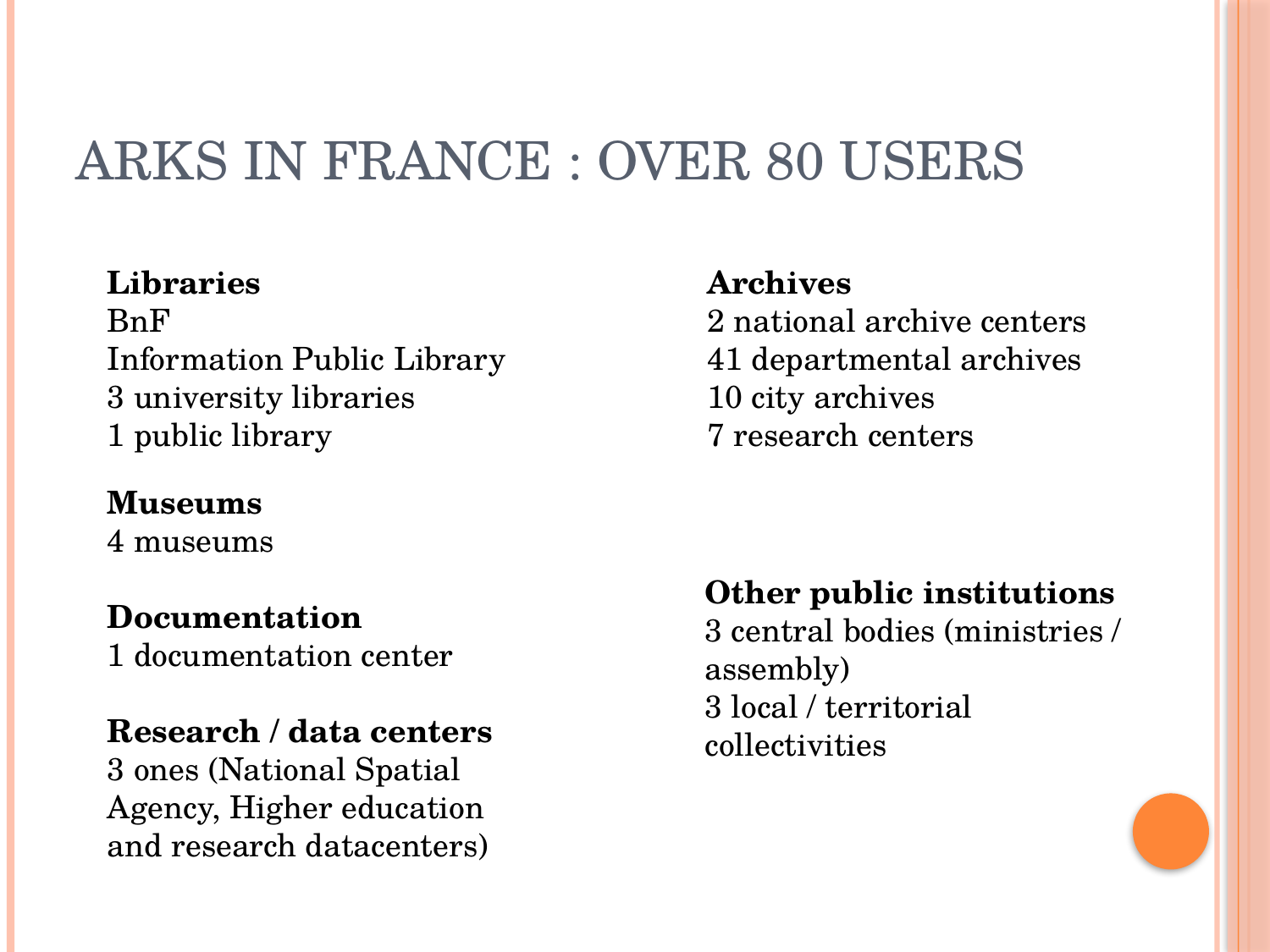

# ARKs in France : over 80 users
Libraries
BnF
Information Public Library
3 university libraries
1 public library
Archives
2 national archive centers
41 departmental archives
10 city archives
7 research centers
Museums
4 museums

Documentation
1 documentation center

Research / data centers
3 ones (National Spatial Agency, Higher education and research datacenters)
Other public institutions
3 central bodies (ministries / assembly)
3 local / territorial collectivities